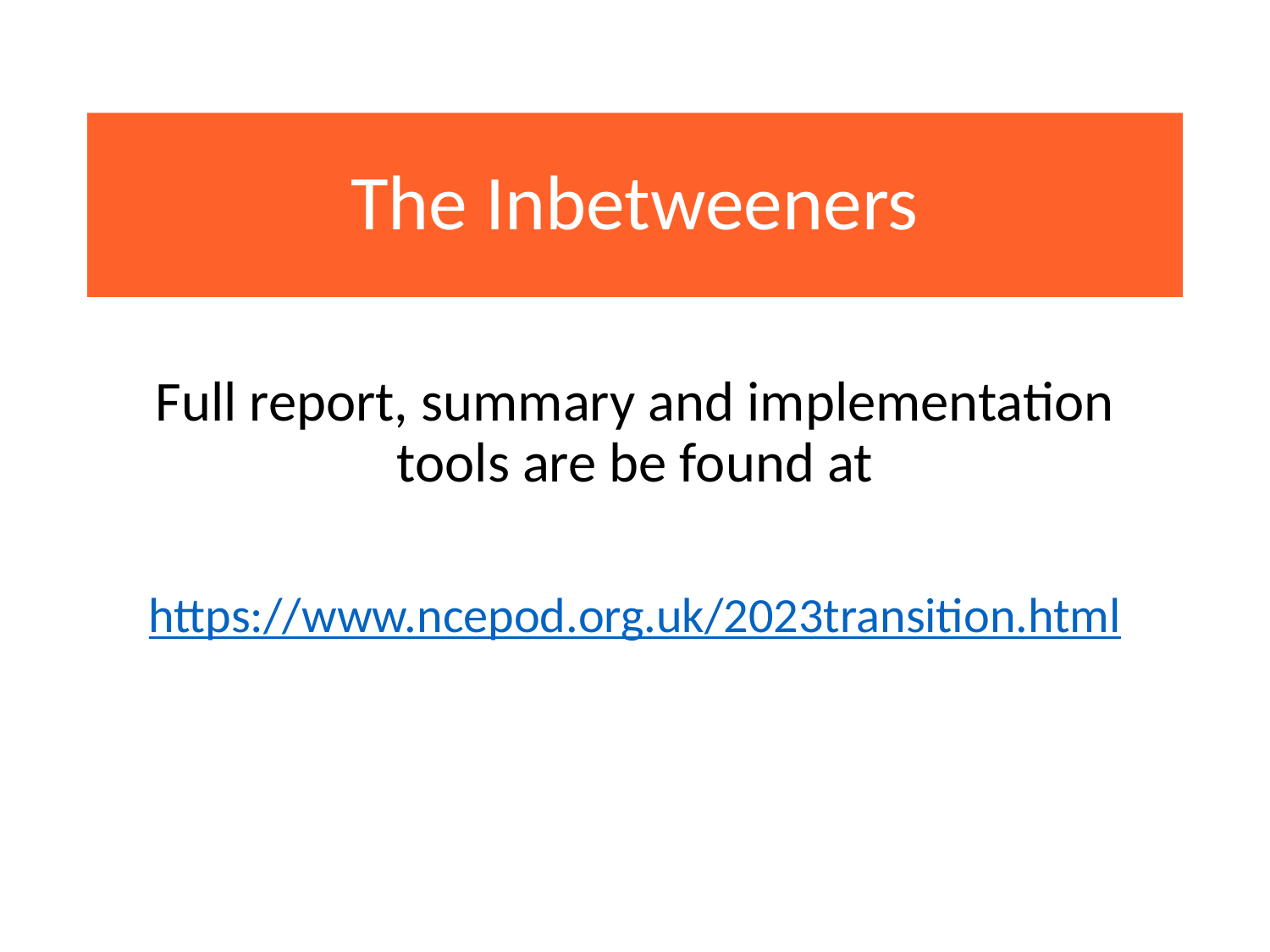

# The Inbetweeners
Full report, summary and implementation tools are be found at

https://www.ncepod.org.uk/2023transition.html